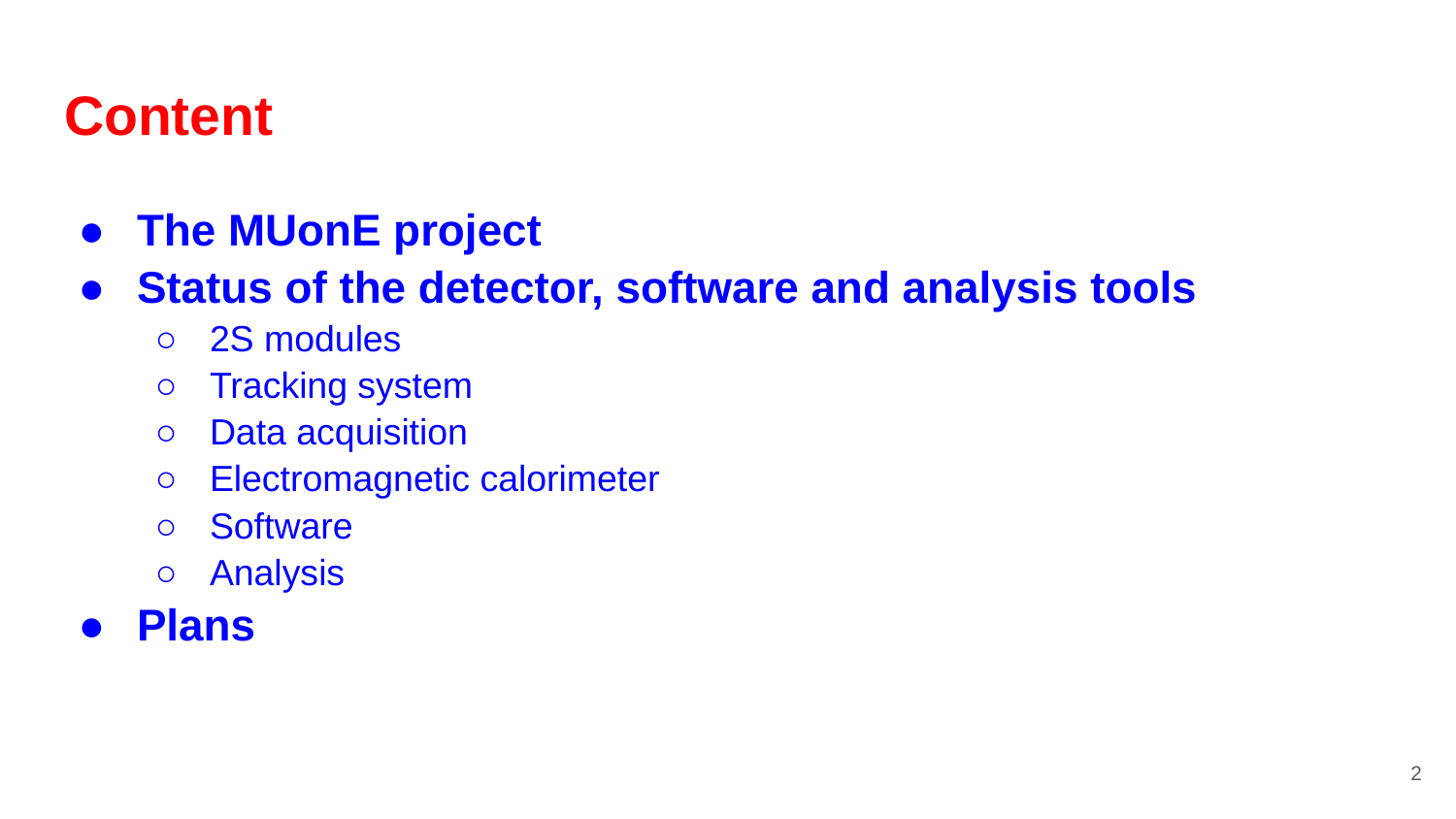

# Content
The MUonE project
Status of the detector, software and analysis tools
2S modules
Tracking system
Data acquisition
Electromagnetic calorimeter
Software
Analysis
Plans
2